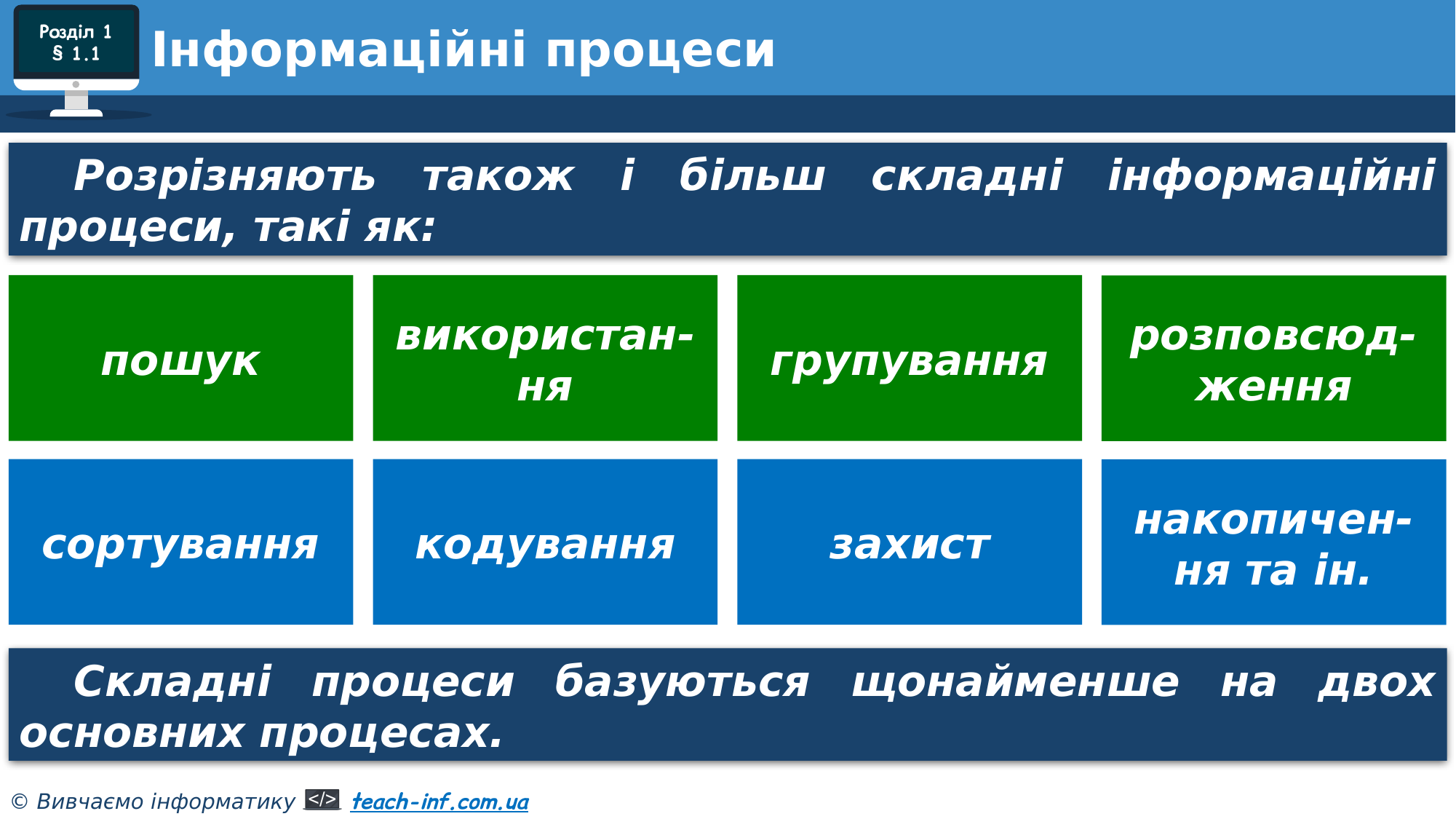

# Інформаційні процеси
Розрізняють також і більш складні інформаційні процеси, такі як:
пошук
використан-ня
групування
розповсюд-ження
сортування
кодування
захист
накопичен-ня та ін.
Складні процеси базуються щонайменше на двох основних процесах.